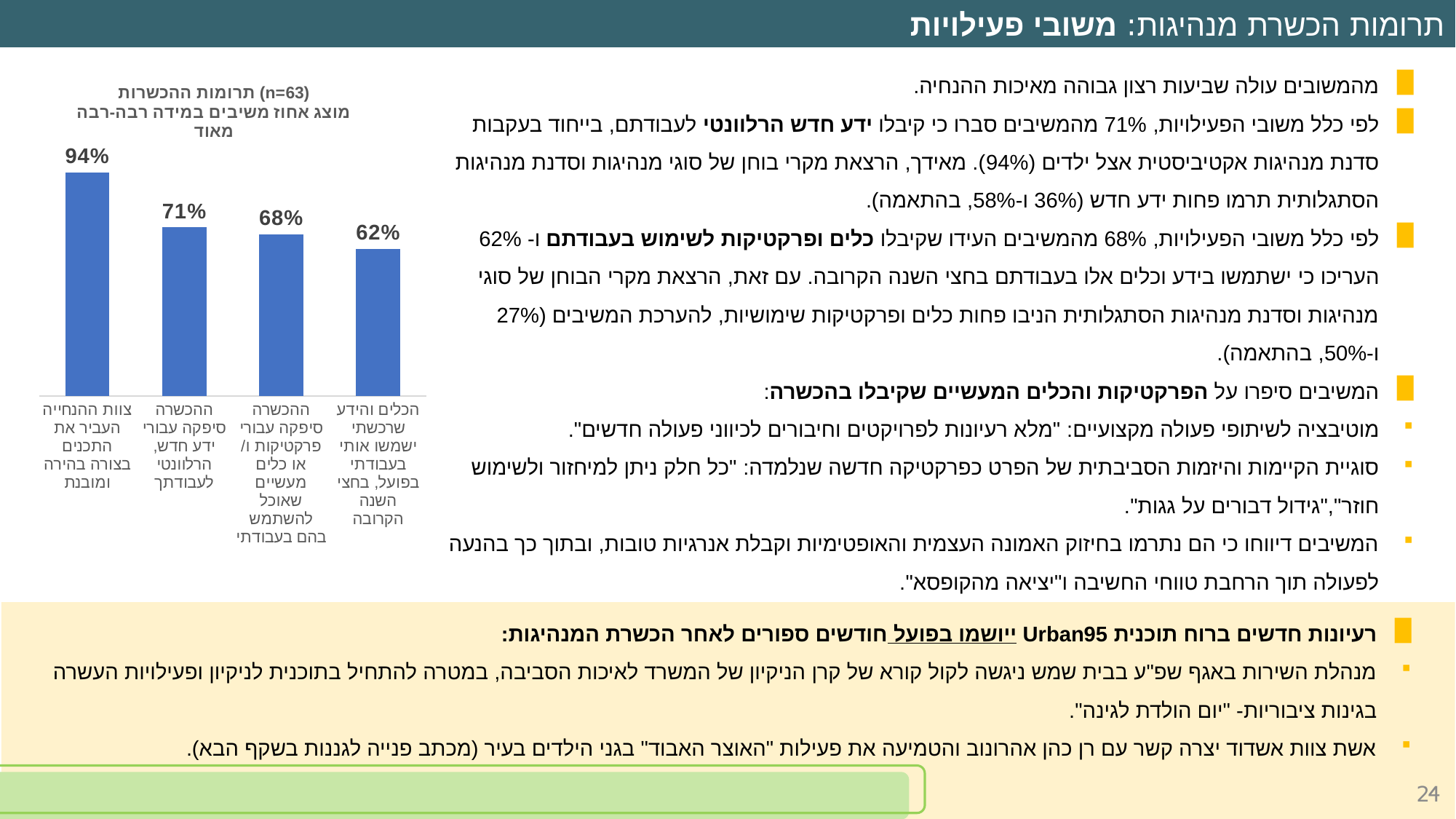

תרומות הכשרת מנהיגות: משובי פעילויות
מהמשובים עולה שביעות רצון גבוהה מאיכות ההנחיה.
לפי כלל משובי הפעילויות, 71% מהמשיבים סברו כי קיבלו ידע חדש הרלוונטי לעבודתם, בייחוד בעקבות סדנת מנהיגות אקטיביסטית אצל ילדים (94%). מאידך, הרצאת מקרי בוחן של סוגי מנהיגות וסדנת מנהיגות הסתגלותית תרמו פחות ידע חדש (36% ו-58%, בהתאמה).
לפי כלל משובי הפעילויות, 68% מהמשיבים העידו שקיבלו כלים ופרקטיקות לשימוש בעבודתם ו- 62% העריכו כי ישתמשו בידע וכלים אלו בעבודתם בחצי השנה הקרובה. עם זאת, הרצאת מקרי הבוחן של סוגי מנהיגות וסדנת מנהיגות הסתגלותית הניבו פחות כלים ופרקטיקות שימושיות, להערכת המשיבים (27% ו-50%, בהתאמה).
המשיבים סיפרו על הפרקטיקות והכלים המעשיים שקיבלו בהכשרה:
מוטיבציה לשיתופי פעולה מקצועיים: "מלא רעיונות לפרויקטים וחיבורים לכיווני פעולה חדשים".
סוגיית הקיימות והיזמות הסביבתית של הפרט כפרקטיקה חדשה שנלמדה: "כל חלק ניתן למיחזור ולשימוש חוזר","גידול דבורים על גגות".
המשיבים דיווחו כי הם נתרמו בחיזוק האמונה העצמית והאופטימיות וקבלת אנרגיות טובות, ובתוך כך בהנעה לפעולה תוך הרחבת טווחי החשיבה ו"יציאה מהקופסא".

### Chart: תרומות ההכשרות (n=63)
מוצג אחוז משיבים במידה רבה-רבה מאוד

| Category |  |
|---|---|
| הכלים והידע שרכשתי ישמשו אותי בעבודתי בפועל, בחצי השנה הקרובה | 0.62 |
| ההכשרה סיפקה עבורי פרקטיקות ו/או כלים מעשיים שאוכל להשתמש בהם בעבודתי | 0.68 |
| ההכשרה סיפקה עבורי ידע חדש, הרלוונטי לעבודתך | 0.71 |
| צוות ההנחייה העביר את התכנים בצורה בהירה ומובנת | 0.94 |
רעיונות חדשים ברוח תוכנית Urban95 ייושמו בפועל חודשים ספורים לאחר הכשרת המנהיגות:
מנהלת השירות באגף שפ"ע בבית שמש ניגשה לקול קורא של קרן הניקיון של המשרד לאיכות הסביבה, במטרה להתחיל בתוכנית לניקיון ופעילויות העשרה בגינות ציבוריות- "יום הולדת לגינה".
אשת צוות אשדוד יצרה קשר עם רן כהן אהרונוב והטמיעה את פעילות "האוצר האבוד" בגני הילדים בעיר (מכתב פנייה לגננות בשקף הבא).

24